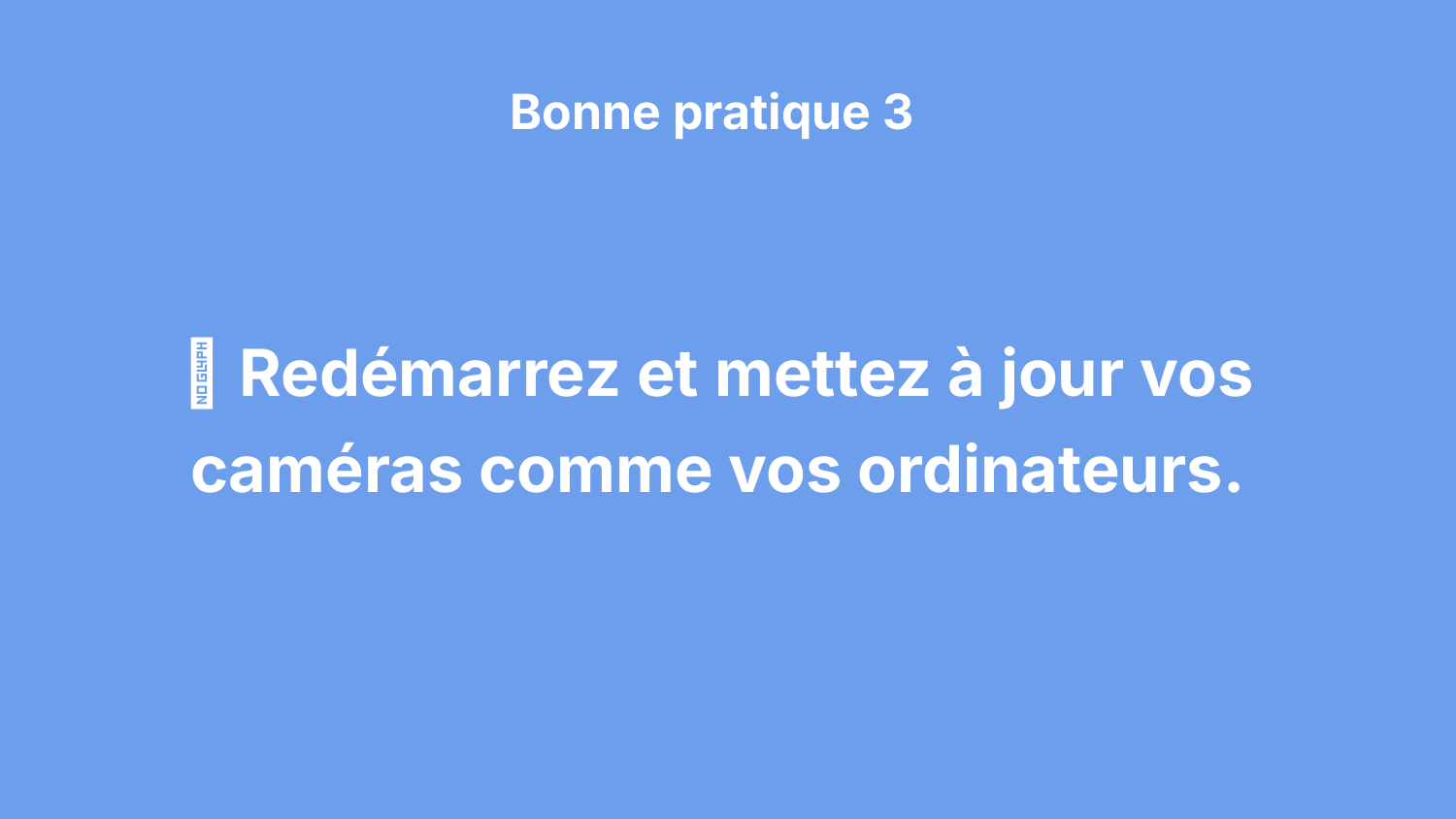

Bonne pratique 3
🧼 Redémarrez et mettez à jour vos caméras comme vos ordinateurs.